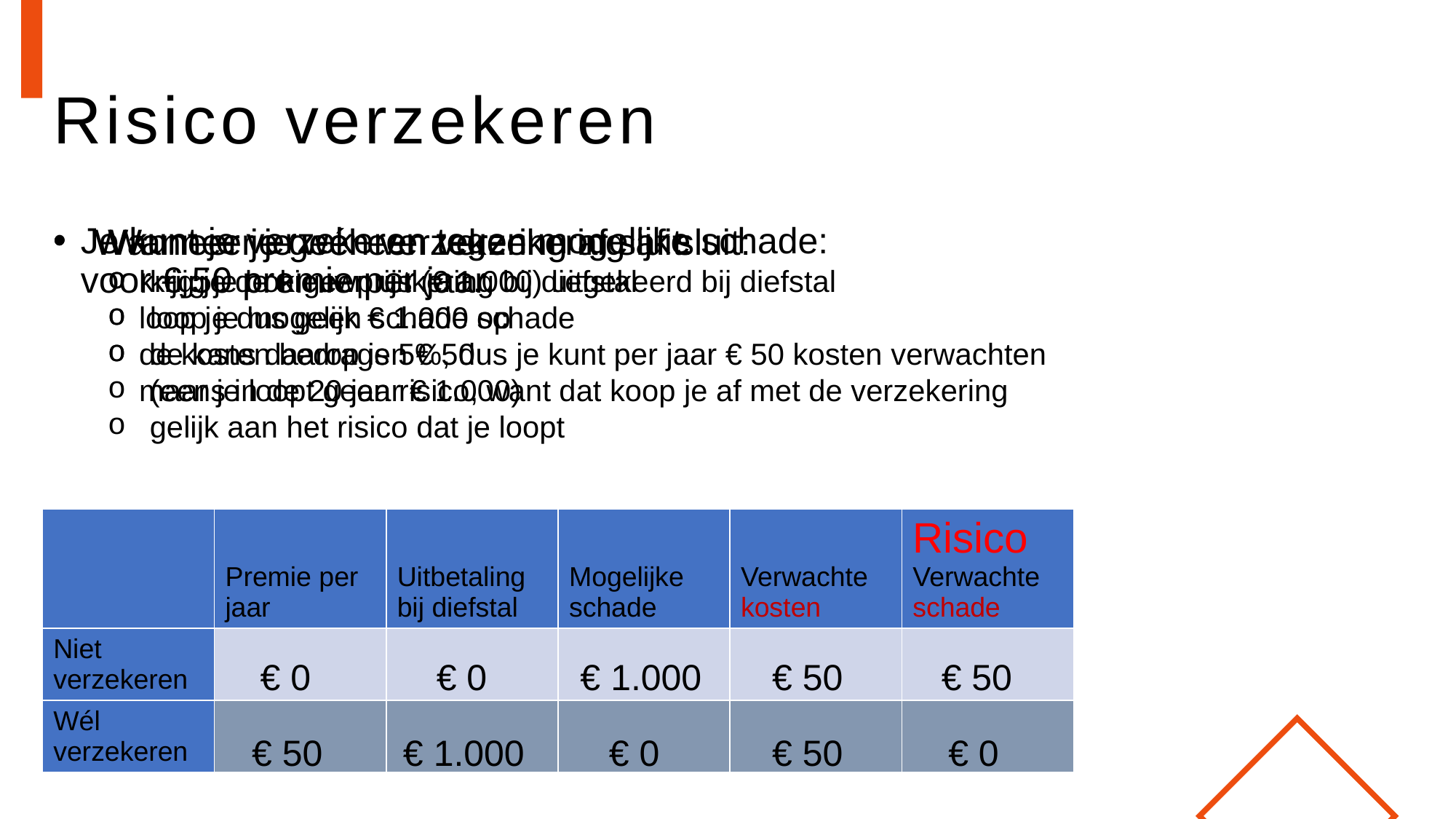

# Risico verzekeren
Wanneer je geen verzekering af sluit:
krijg je ook geen uitkering bij diefstal
loop je mogelijk € 1.000 schade
de kans daarop is 5%, dus je kunt per jaar € 50 kosten verwachten
(eens in de 20 jaar € 1.000)
gelijk aan het risico dat je loopt
Wanneer je wél een verzekering af sluit:
krijg je de nieuwprijs (€ 1.000) uitgekeerd bij diefstal
loop je dus geen schade op
de kosten bedragen € 50
maar je loopt geen risico, want dat koop je af met de verzekering
Je kunt je verzekeren tegen mogelijke schade:
voor € 50 premie per jaar.

|  | Premie per jaar | Uitbetaling bij diefstal | Mogelijke schade | Verwachte kosten | Risico Verwachte schade |
| --- | --- | --- | --- | --- | --- |
| Niet verzekeren |  |  |  |  |  |
| Wél verzekeren |  |  |  |  |  |
€ 0
€ 1.000
€ 50
€ 50
€ 0
€ 0
€ 50
€ 0
€ 1.000
€ 50